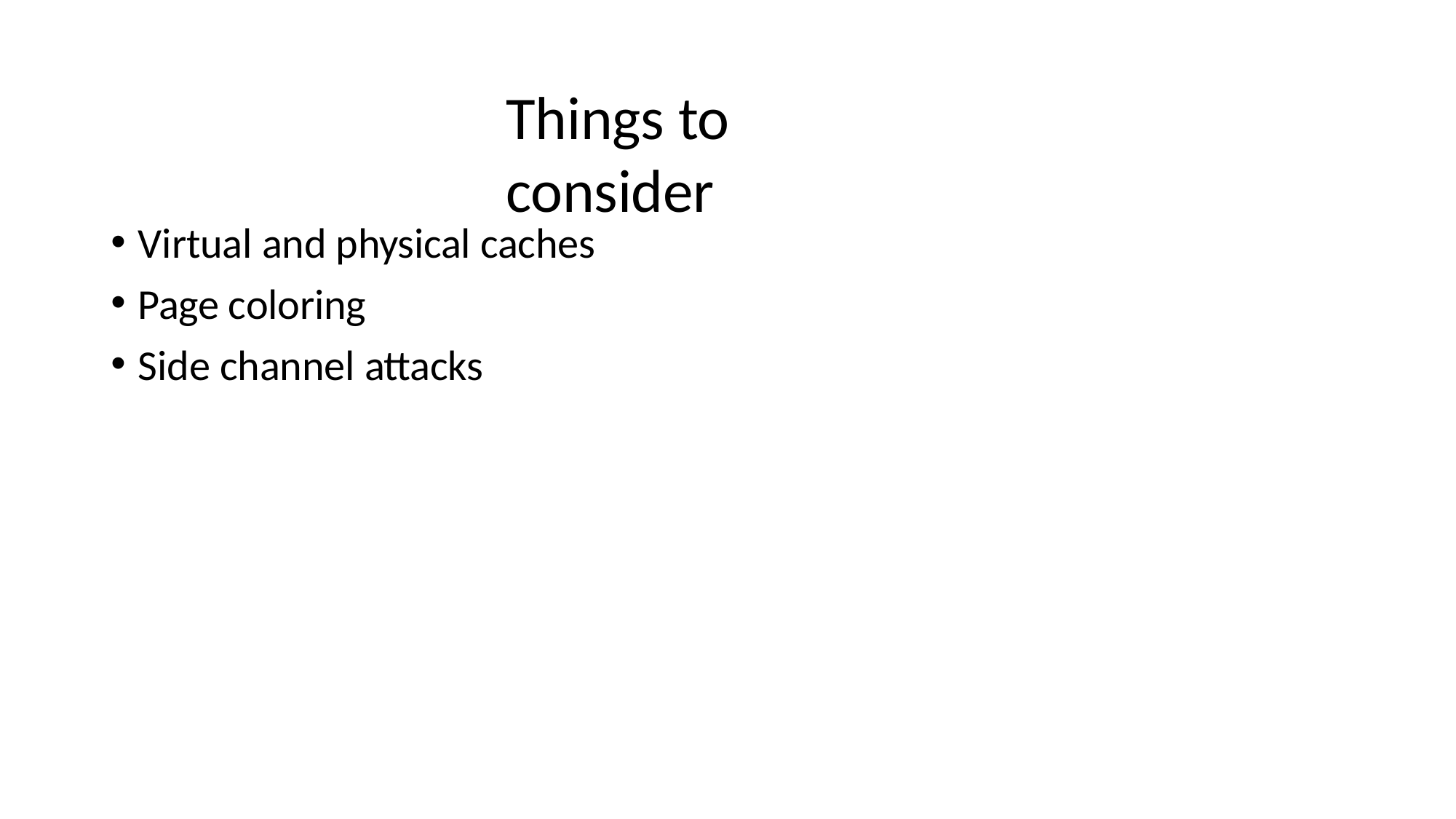

# Things to consider
Virtual and physical caches
Page coloring
Side channel attacks